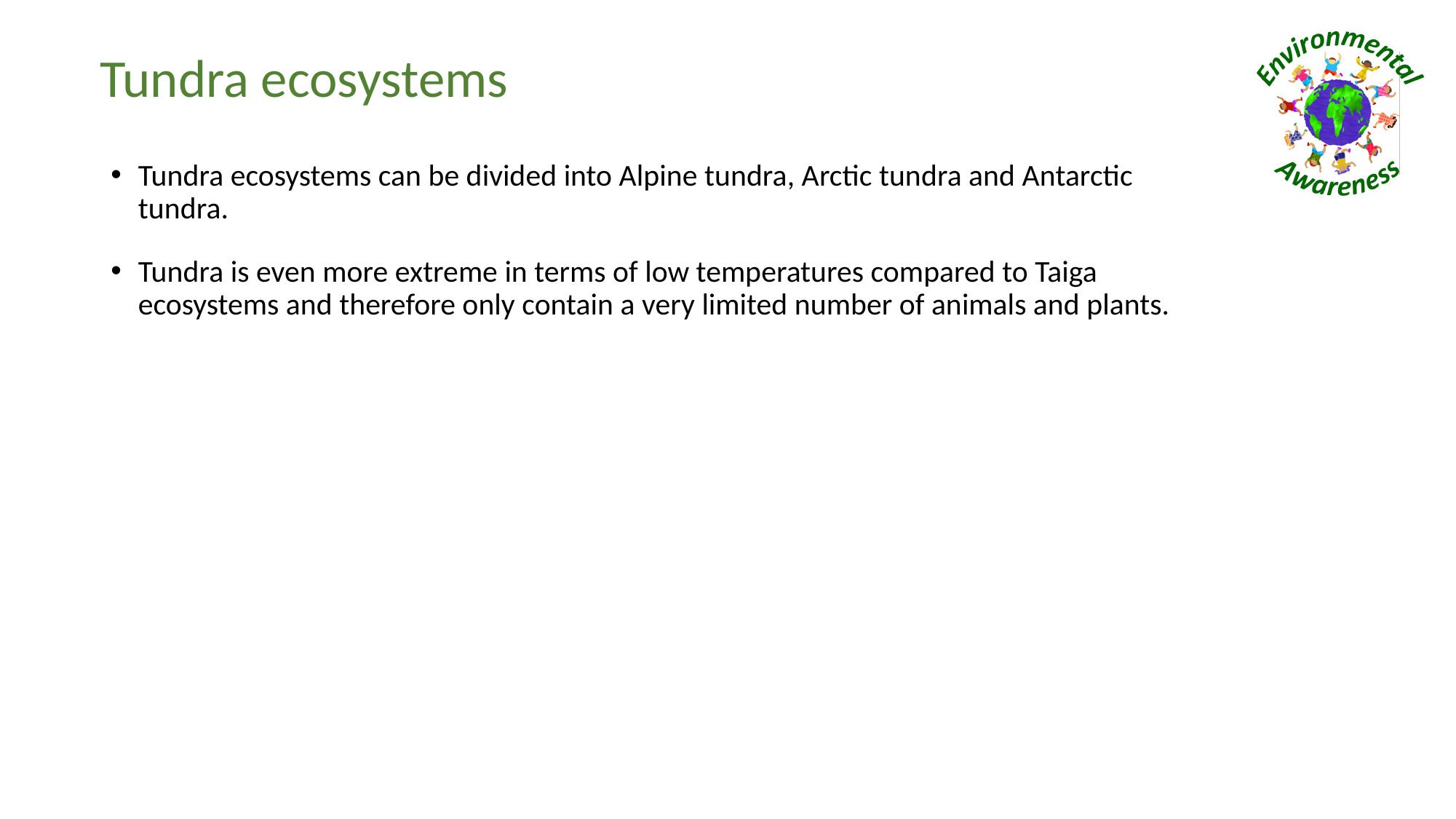

# Tundra ecosystems
Tundra ecosystems can be divided into Alpine tundra, Arctic tundra and Antarctic tundra.
Tundra is even more extreme in terms of low temperatures compared to Taiga ecosystems and therefore only contain a very limited number of animals and plants.